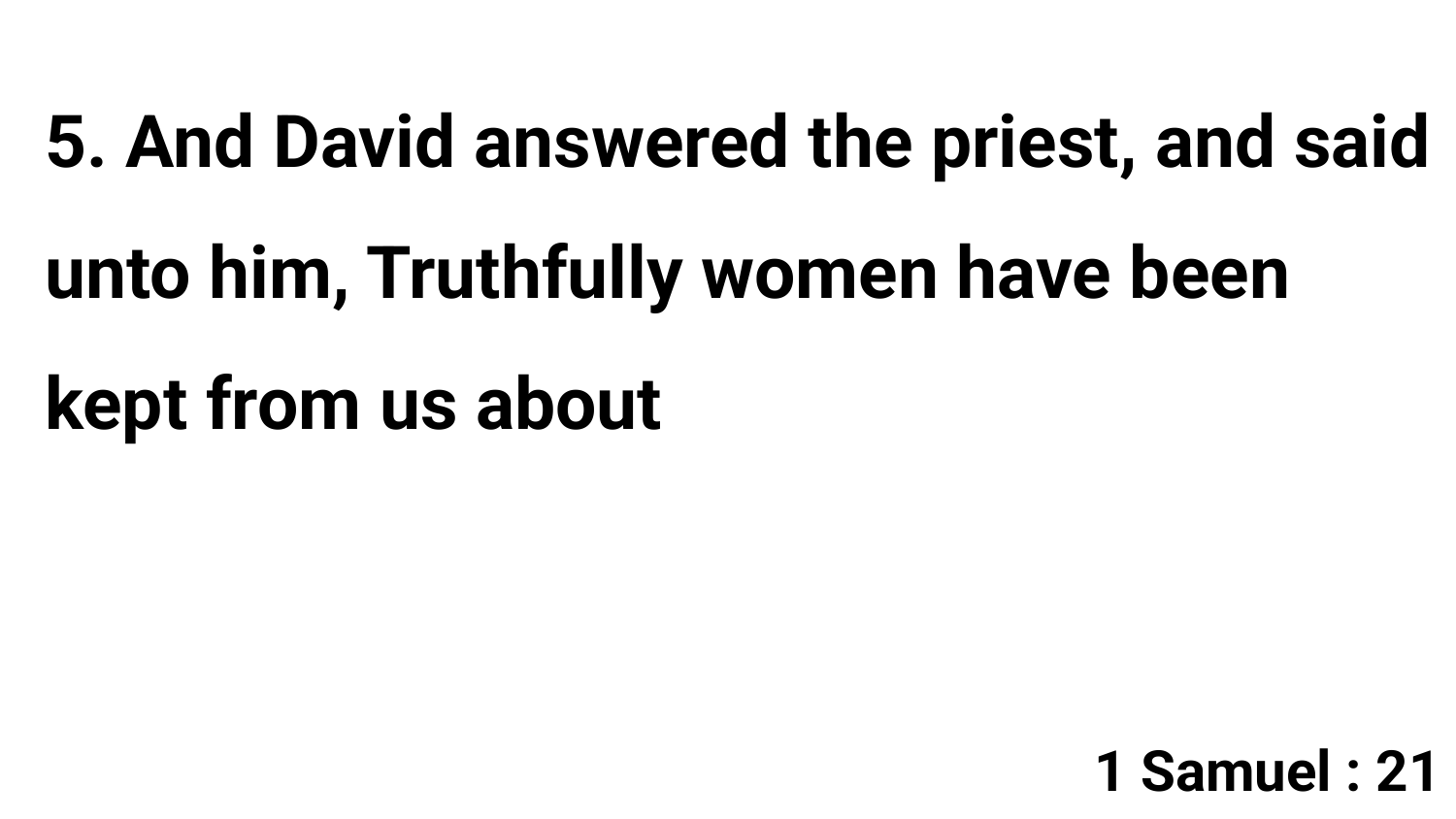

5. And David answered the priest, and said unto him, Truthfully women have been kept from us about
1 Samuel : 21